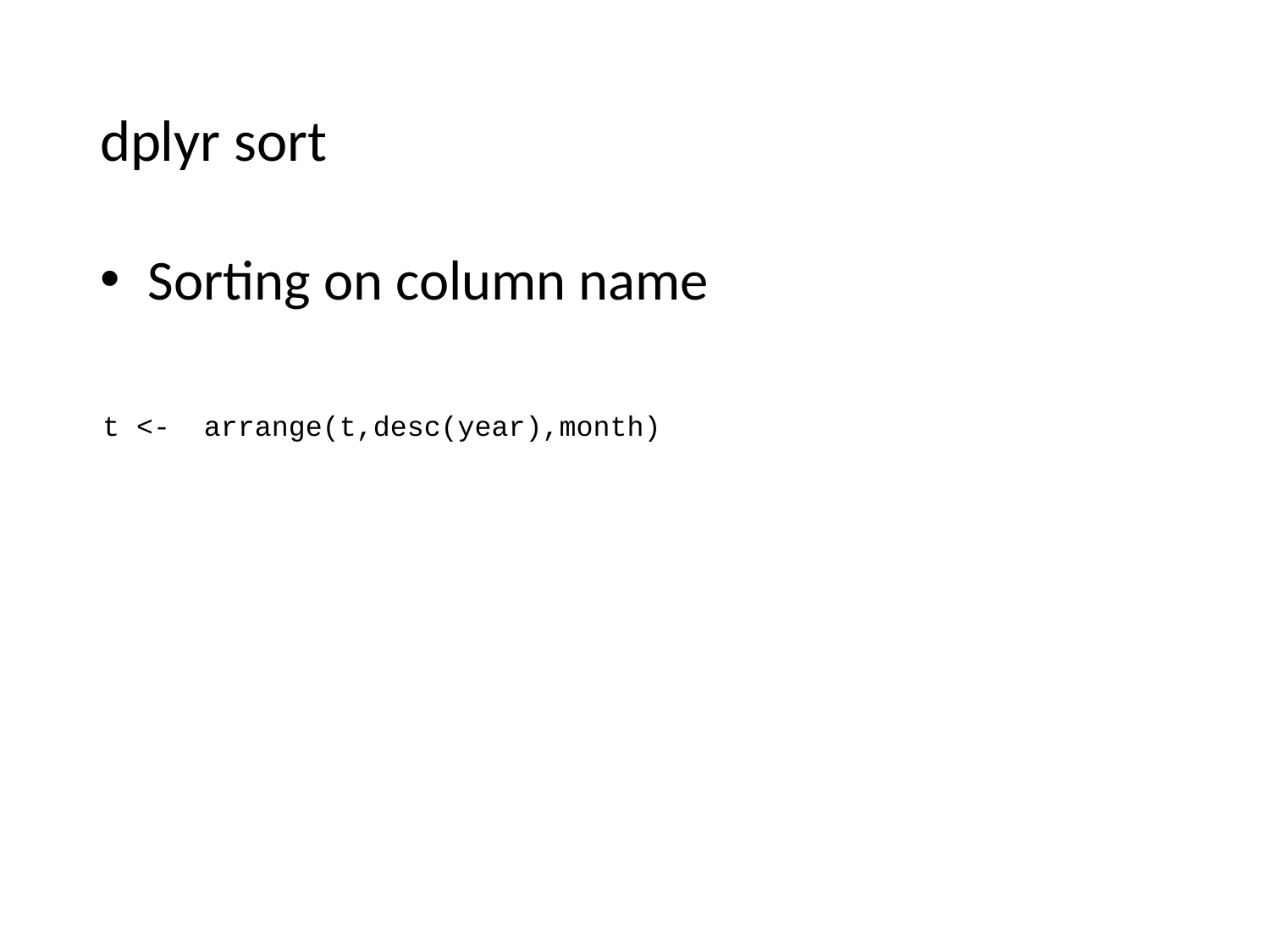

# dplyr sort
Sorting on column name
t <-  arrange(t,desc(year),month)